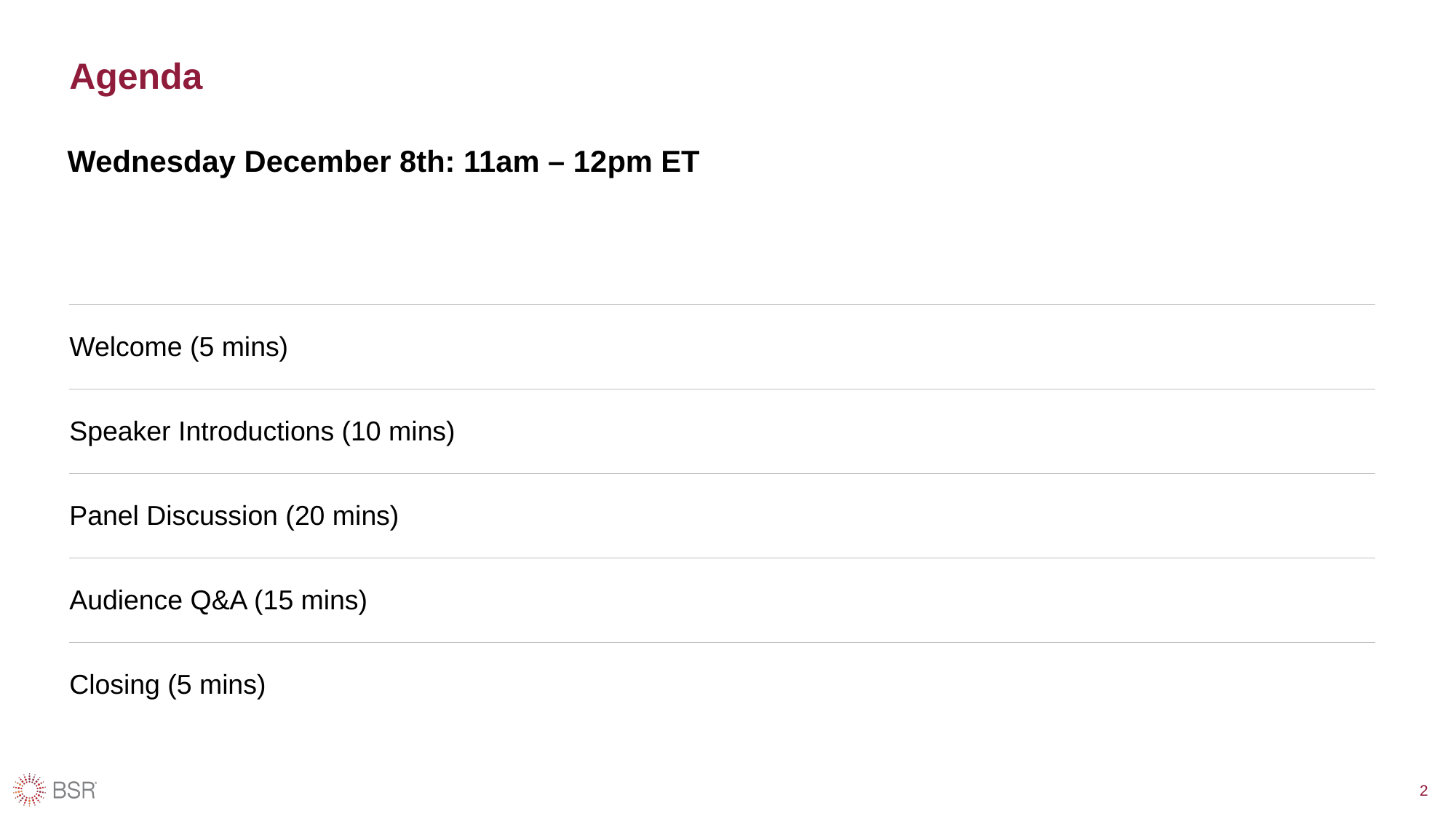

# Agenda
Wednesday December 8th: 11am – 12pm ET
|  |
| --- |
| Welcome (5 mins) |
| Speaker Introductions (10 mins) |
| Panel Discussion (20 mins) |
| Audience Q&A (15 mins) |
| Closing (5 mins) |
2